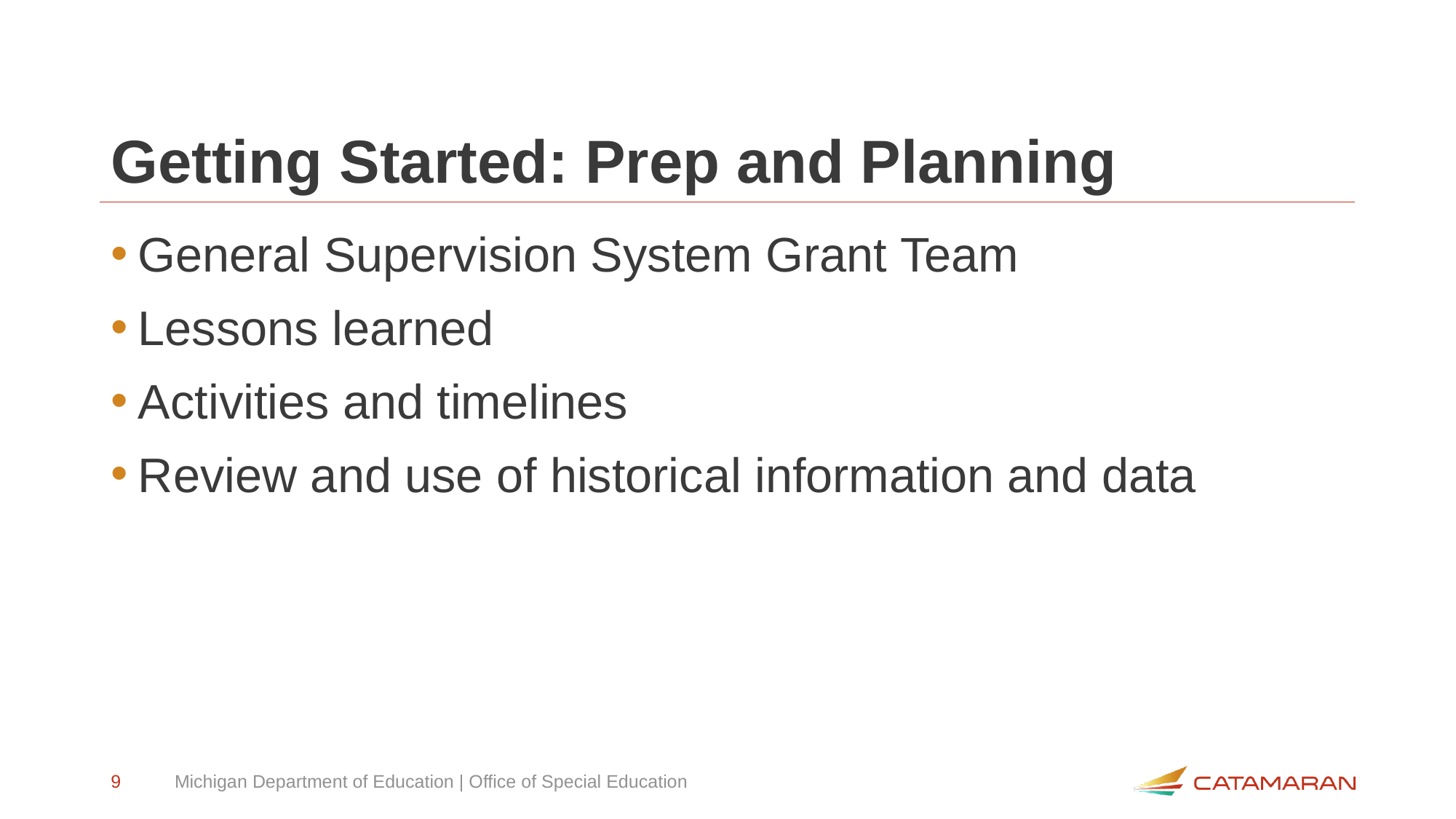

# Getting Started: Prep and Planning
General Supervision System Grant Team
Lessons learned
Activities and timelines
Review and use of historical information and data
9
Michigan Department of Education | Office of Special Education